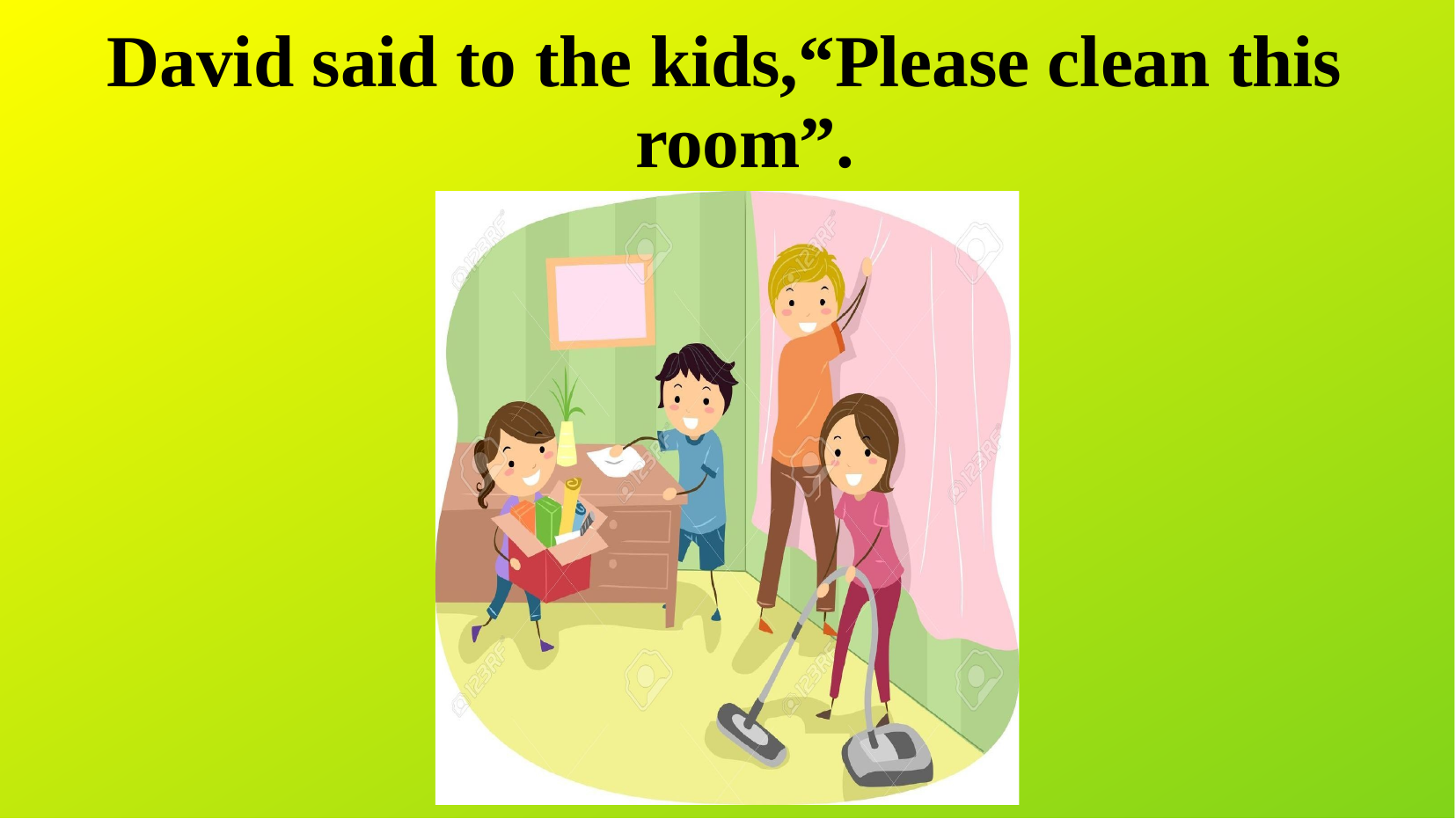

# David said to the kids,“Please clean this  room”.